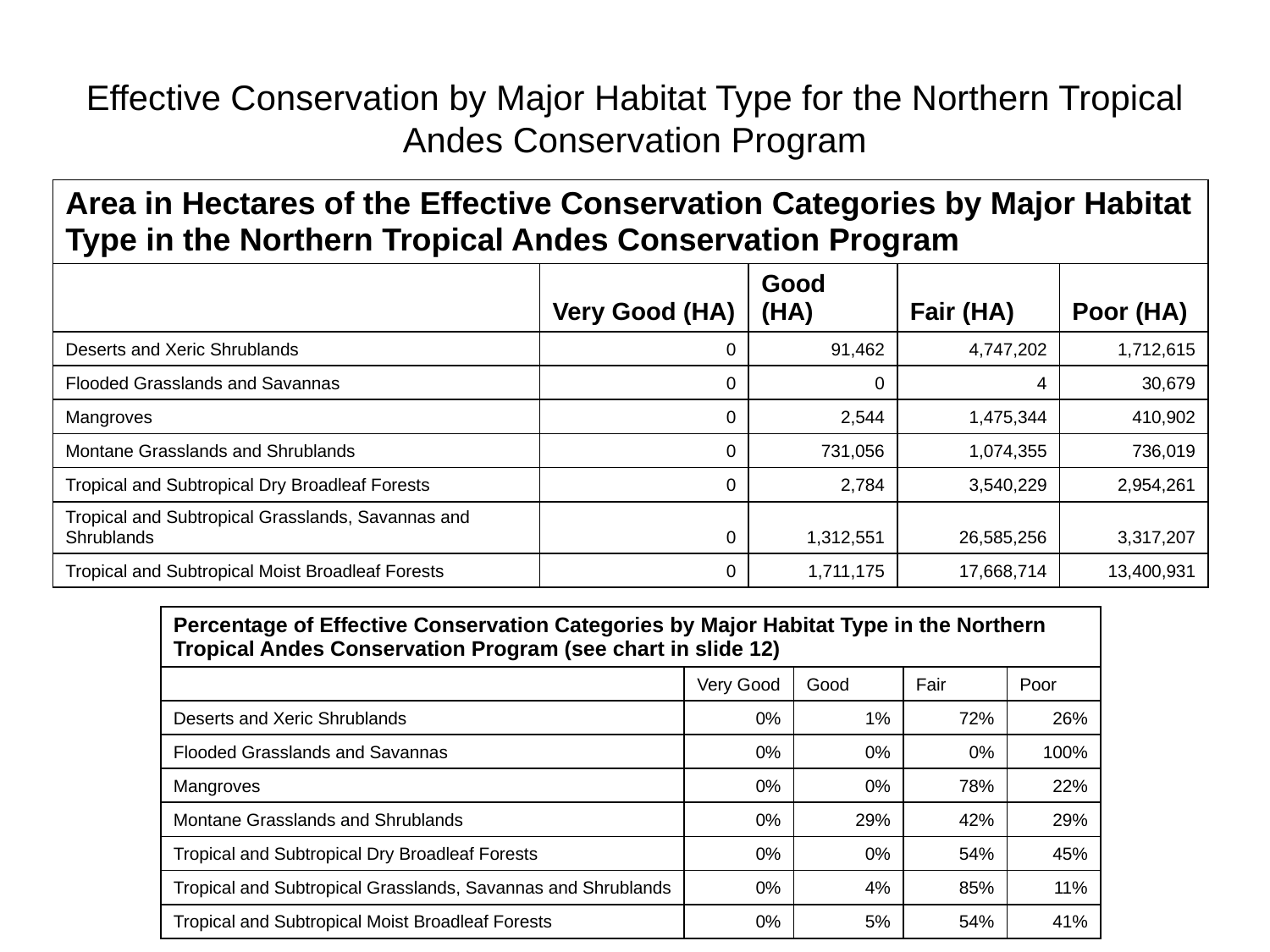

Effective Conservation by Major Habitat Type for the Northern Tropical Andes Conservation Program
| Area in Hectares of the Effective Conservation Categories by Major Habitat Type in the Northern Tropical Andes Conservation Program |  |  |  |  |
| --- | --- | --- | --- | --- |
|  | Very Good (HA) | Good (HA) | Fair (HA) | Poor (HA) |
| Deserts and Xeric Shrublands | 0 | 91,462 | 4,747,202 | 1,712,615 |
| Flooded Grasslands and Savannas | 0 | 0 | 4 | 30,679 |
| Mangroves | 0 | 2,544 | 1,475,344 | 410,902 |
| Montane Grasslands and Shrublands | 0 | 731,056 | 1,074,355 | 736,019 |
| Tropical and Subtropical Dry Broadleaf Forests | 0 | 2,784 | 3,540,229 | 2,954,261 |
| Tropical and Subtropical Grasslands, Savannas and Shrublands | 0 | 1,312,551 | 26,585,256 | 3,317,207 |
| Tropical and Subtropical Moist Broadleaf Forests | 0 | 1,711,175 | 17,668,714 | 13,400,931 |
| Percentage of Effective Conservation Categories by Major Habitat Type in the Northern Tropical Andes Conservation Program (see chart in slide 12) |  |  |  |  |
| --- | --- | --- | --- | --- |
|  | Very Good | Good | Fair | Poor |
| Deserts and Xeric Shrublands | 0% | 1% | 72% | 26% |
| Flooded Grasslands and Savannas | 0% | 0% | 0% | 100% |
| Mangroves | 0% | 0% | 78% | 22% |
| Montane Grasslands and Shrublands | 0% | 29% | 42% | 29% |
| Tropical and Subtropical Dry Broadleaf Forests | 0% | 0% | 54% | 45% |
| Tropical and Subtropical Grasslands, Savannas and Shrublands | 0% | 4% | 85% | 11% |
| Tropical and Subtropical Moist Broadleaf Forests | 0% | 5% | 54% | 41% |